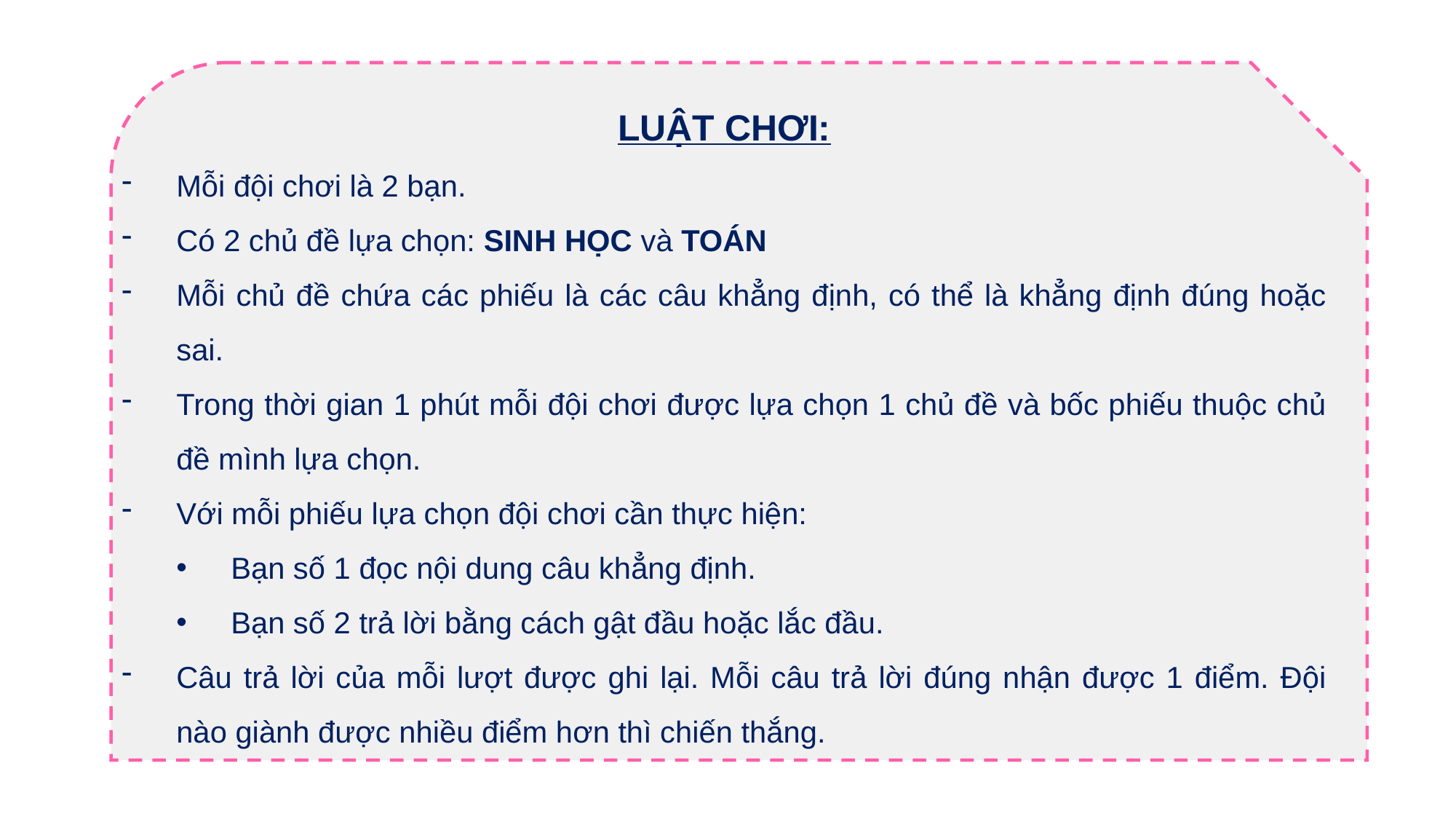

LUẬT CHƠI:
Mỗi đội chơi là 2 bạn.
Có 2 chủ đề lựa chọn: SINH HỌC và TOÁN
Mỗi chủ đề chứa các phiếu là các câu khẳng định, có thể là khẳng định đúng hoặc sai.
Trong thời gian 1 phút mỗi đội chơi được lựa chọn 1 chủ đề và bốc phiếu thuộc chủ đề mình lựa chọn.
Với mỗi phiếu lựa chọn đội chơi cần thực hiện:
Bạn số 1 đọc nội dung câu khẳng định.
Bạn số 2 trả lời bằng cách gật đầu hoặc lắc đầu.
Câu trả lời của mỗi lượt được ghi lại. Mỗi câu trả lời đúng nhận được 1 điểm. Đội nào giành được nhiều điểm hơn thì chiến thắng.